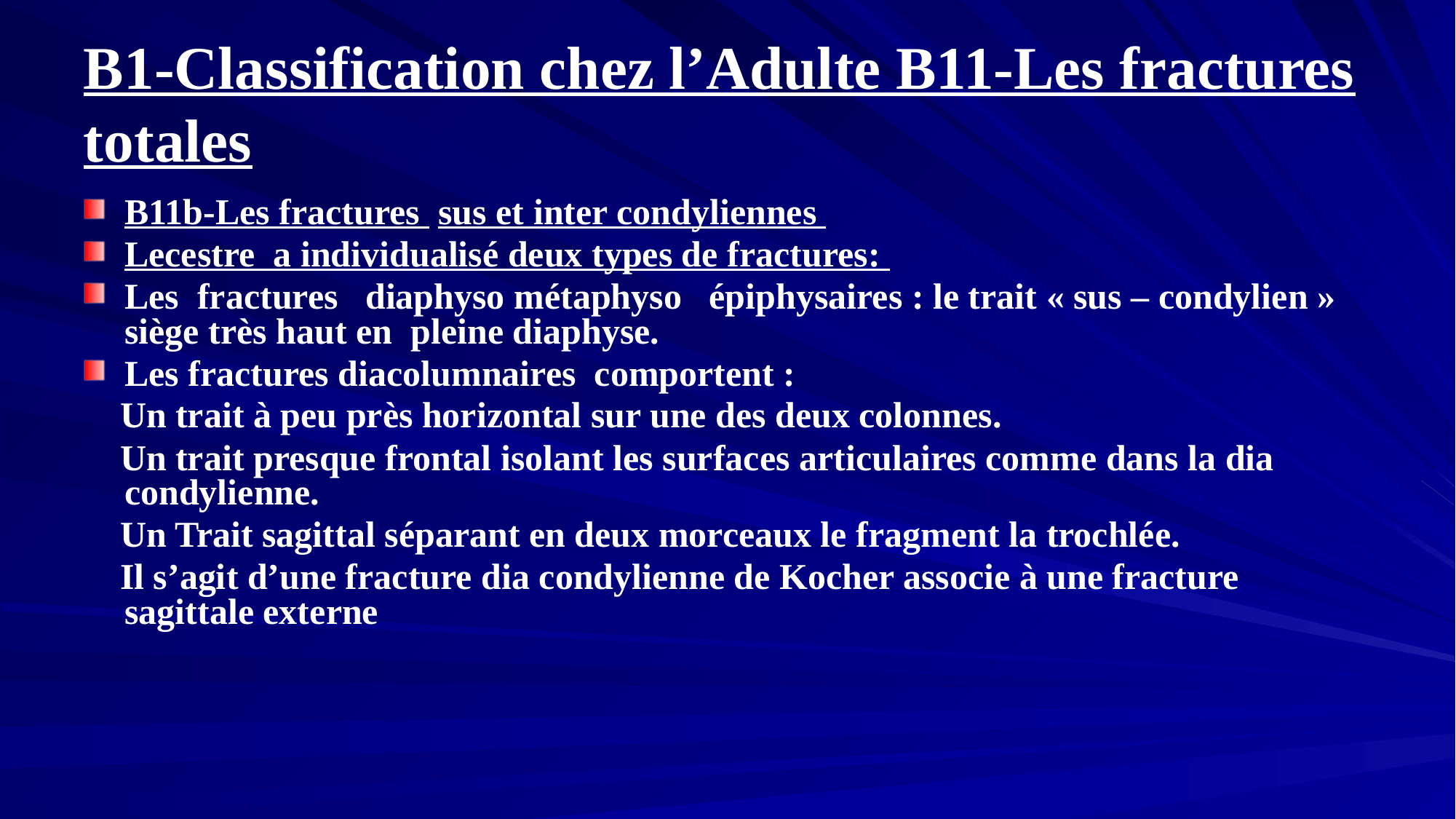

# B1-Classification chez l’Adulte B11-Les fractures totales
B11b-Les fractures  sus et inter condyliennes
Lecestre  a individualisé deux types de fractures:
Les  fractures   diaphyso métaphyso   épiphysaires : le trait « sus – condylien » siège très haut en  pleine diaphyse.
Les fractures diacolumnaires  comportent :
    Un trait à peu près horizontal sur une des deux colonnes.
    Un trait presque frontal isolant les surfaces articulaires comme dans la dia condylienne.
    Un Trait sagittal séparant en deux morceaux le fragment la trochlée.
    Il s’agit d’une fracture dia condylienne de Kocher associe à une fracture sagittale externe